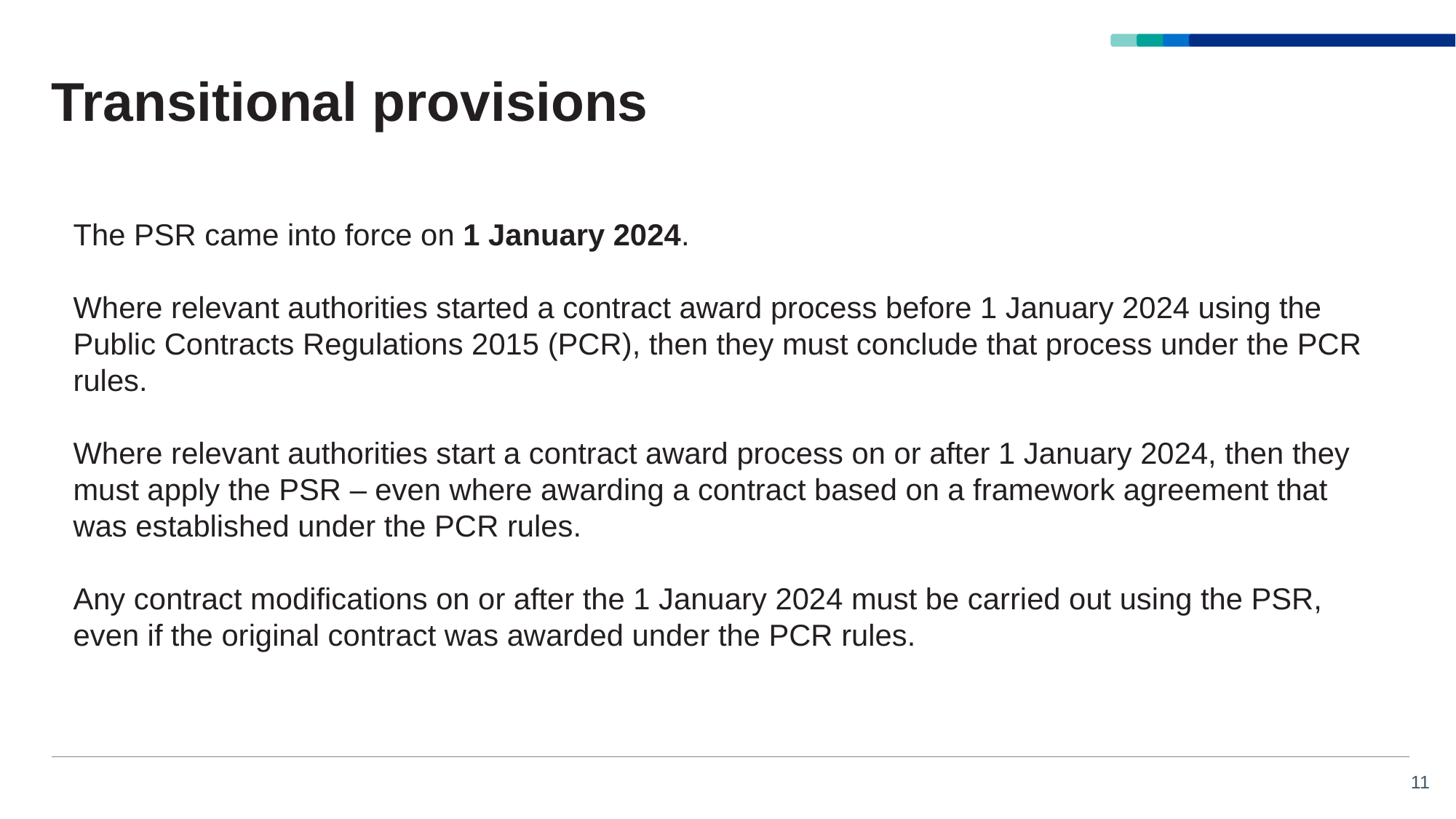

# Transitional provisions
The PSR came into force on 1 January 2024.

Where relevant authorities started a contract award process before 1 January 2024 using the Public Contracts Regulations 2015 (PCR), then they must conclude that process under the PCR rules.

Where relevant authorities start a contract award process on or after 1 January 2024, then they must apply the PSR – even where awarding a contract based on a framework agreement that was established under the PCR rules.

Any contract modifications on or after the 1 January 2024 must be carried out using the PSR, even if the original contract was awarded under the PCR rules.